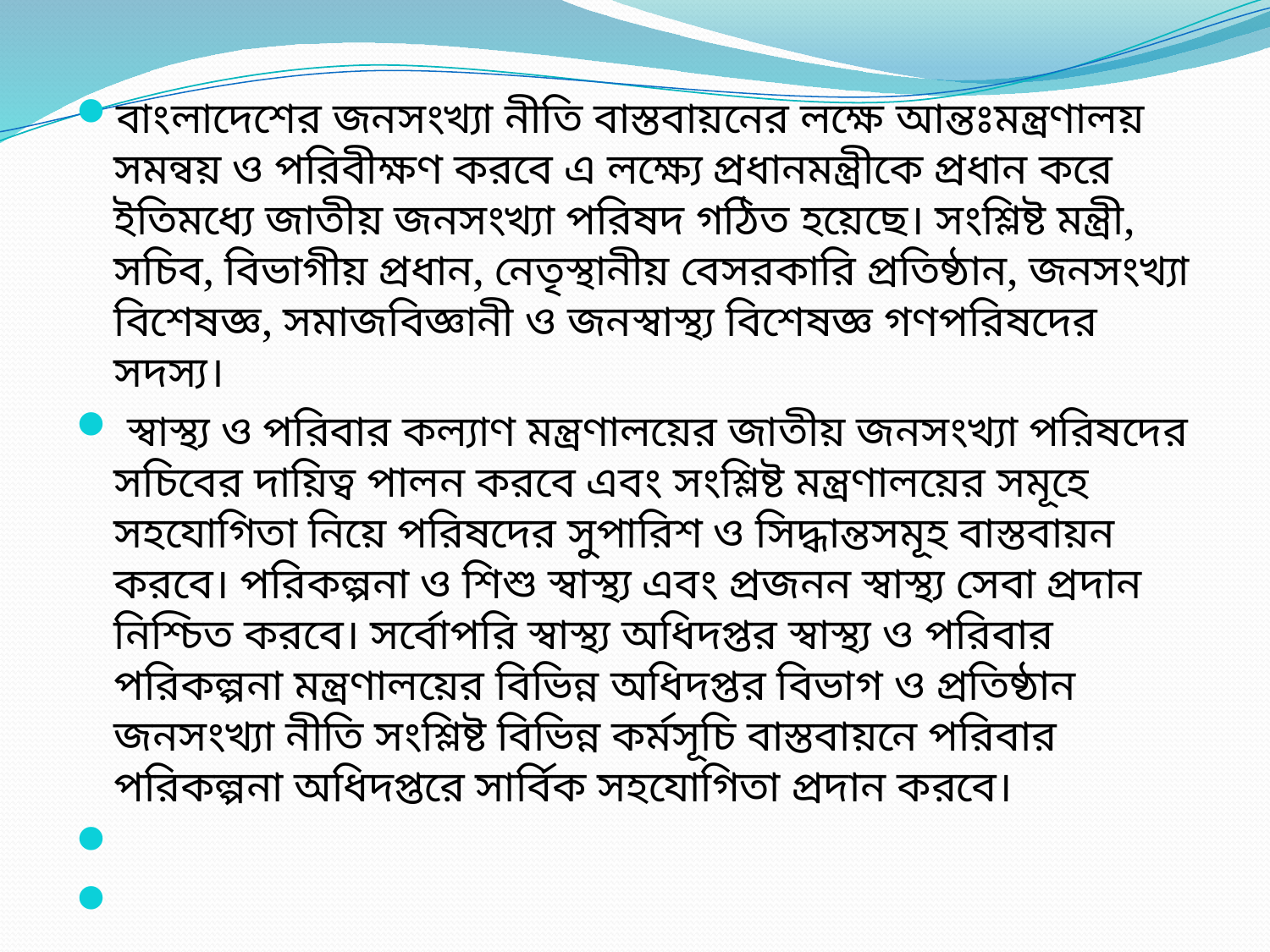

বাংলাদেশের জনসংখ্যা নীতি বাস্তবায়নের লক্ষে আন্তঃমন্ত্রণালয় সমন্বয় ও পরিবীক্ষণ করবে এ লক্ষ্যে প্রধানমন্ত্রীকে প্রধান করে ইতিমধ্যে জাতীয় জনসংখ্যা পরিষদ গঠিত হয়েছে। সংশ্লিষ্ট মন্ত্রী, সচিব, বিভাগীয় প্রধান, নেতৃস্থানীয় বেসরকারি প্রতিষ্ঠান, জনসংখ্যা বিশেষজ্ঞ, সমাজবিজ্ঞানী ও জনস্বাস্থ্য বিশেষজ্ঞ গণপরিষদের সদস্য।
 স্বাস্থ্য ও পরিবার কল্যাণ মন্ত্রণালয়ের জাতীয় জনসংখ্যা পরিষদের সচিবের দায়িত্ব পালন করবে এবং সংশ্লিষ্ট মন্ত্রণালয়ের সমূহে সহযোগিতা নিয়ে পরিষদের সুপারিশ ও সিদ্ধান্তসমূহ বাস্তবায়ন করবে। পরিকল্পনা ও শিশু স্বাস্থ্য এবং প্রজনন স্বাস্থ্য সেবা প্রদান নিশ্চিত করবে। সর্বোপরি স্বাস্থ্য অধিদপ্তর স্বাস্থ্য ও পরিবার পরিকল্পনা মন্ত্রণালয়ের বিভিন্ন অধিদপ্তর বিভাগ ও প্রতিষ্ঠান জনসংখ্যা নীতি সংশ্লিষ্ট বিভিন্ন কর্মসূচি বাস্তবায়নে পরিবার পরিকল্পনা অধিদপ্তরে সার্বিক সহযোগিতা প্রদান করবে।

#